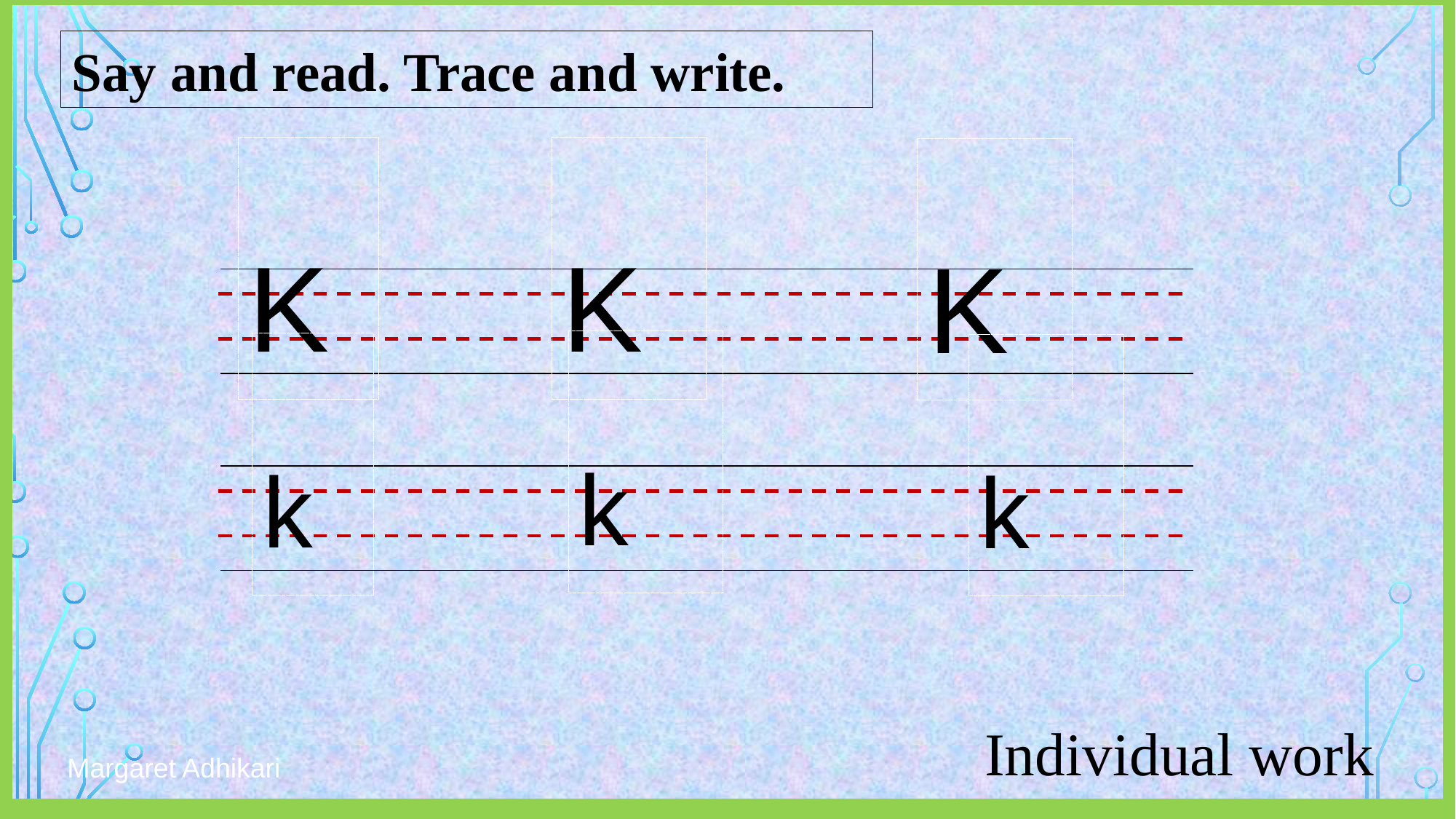

Say and read. Trace and write.
K
K
K
k
k
k
 Individual work